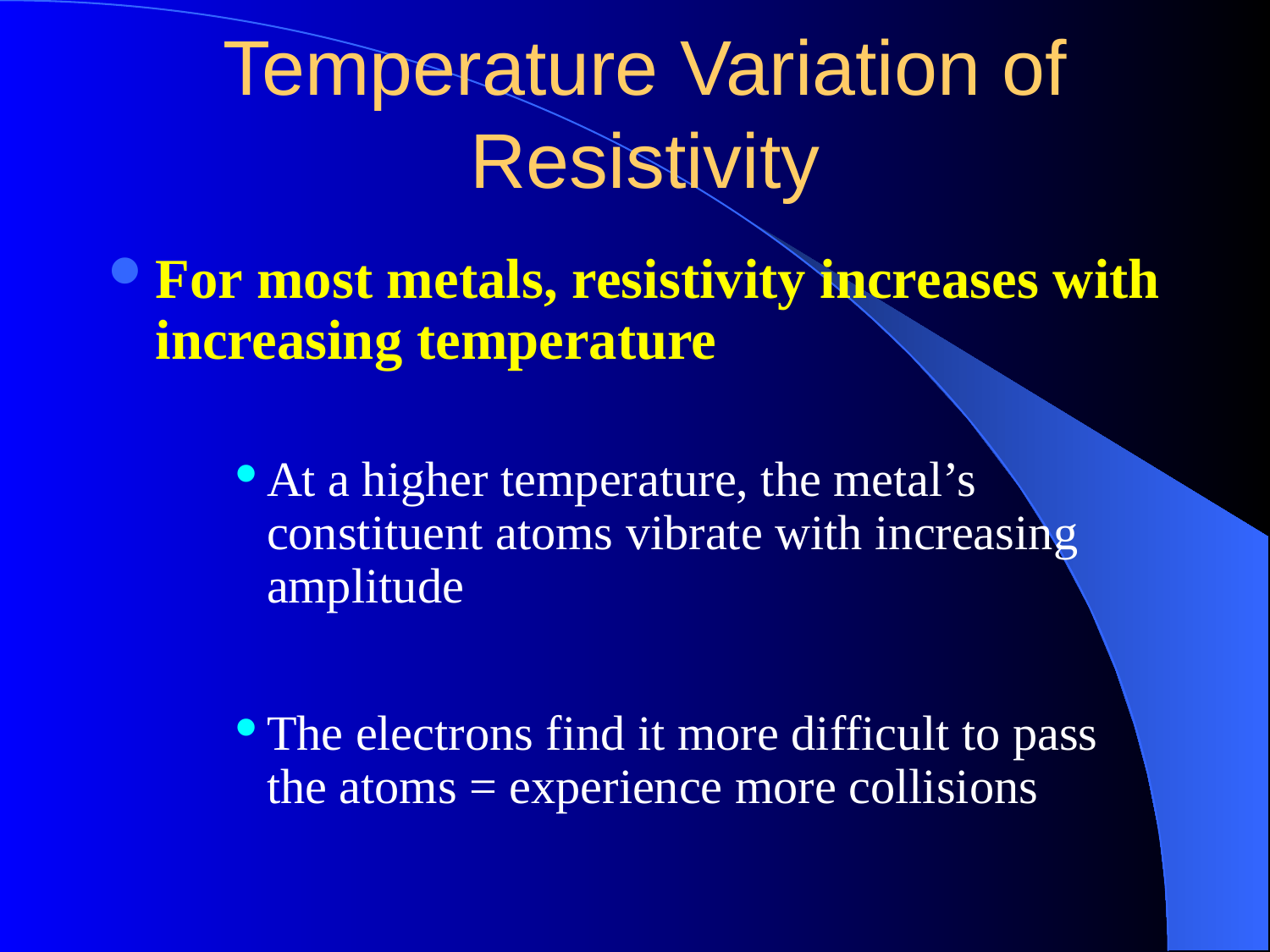

# Temperature Variation of Resistivity
For most metals, resistivity increases with increasing temperature

At a higher temperature, the metal’s constituent atoms vibrate with increasing amplitude

The electrons find it more difficult to pass the atoms = experience more collisions